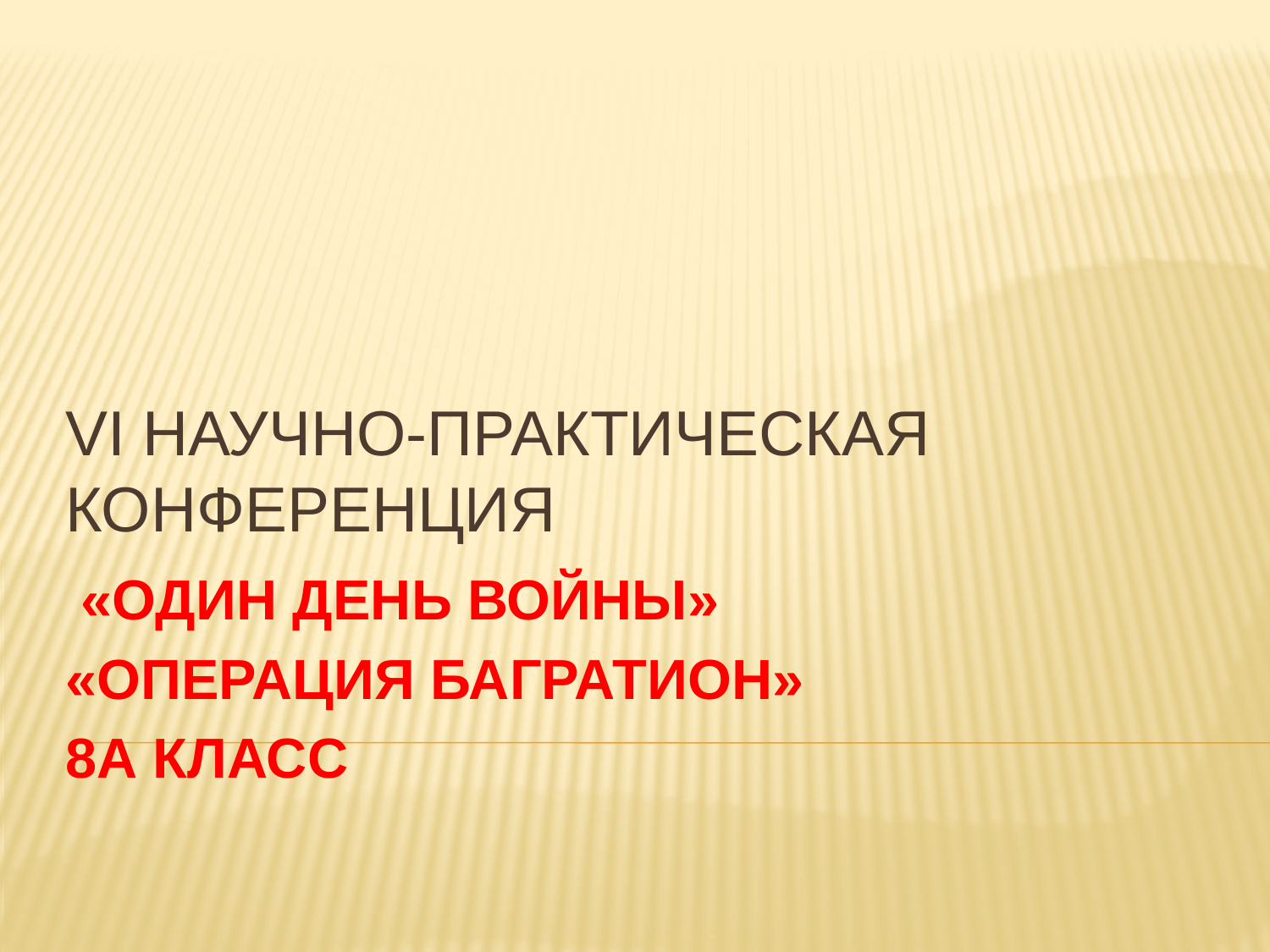

«ОДИН ДЕНЬ ВОЙНЫ»
«ОПЕРАЦИЯ БАГРАТИОН»
8А КЛАСС
# VI НАУЧНО-ПРАКТИЧЕСКАЯ КОНФЕРЕНЦИЯ